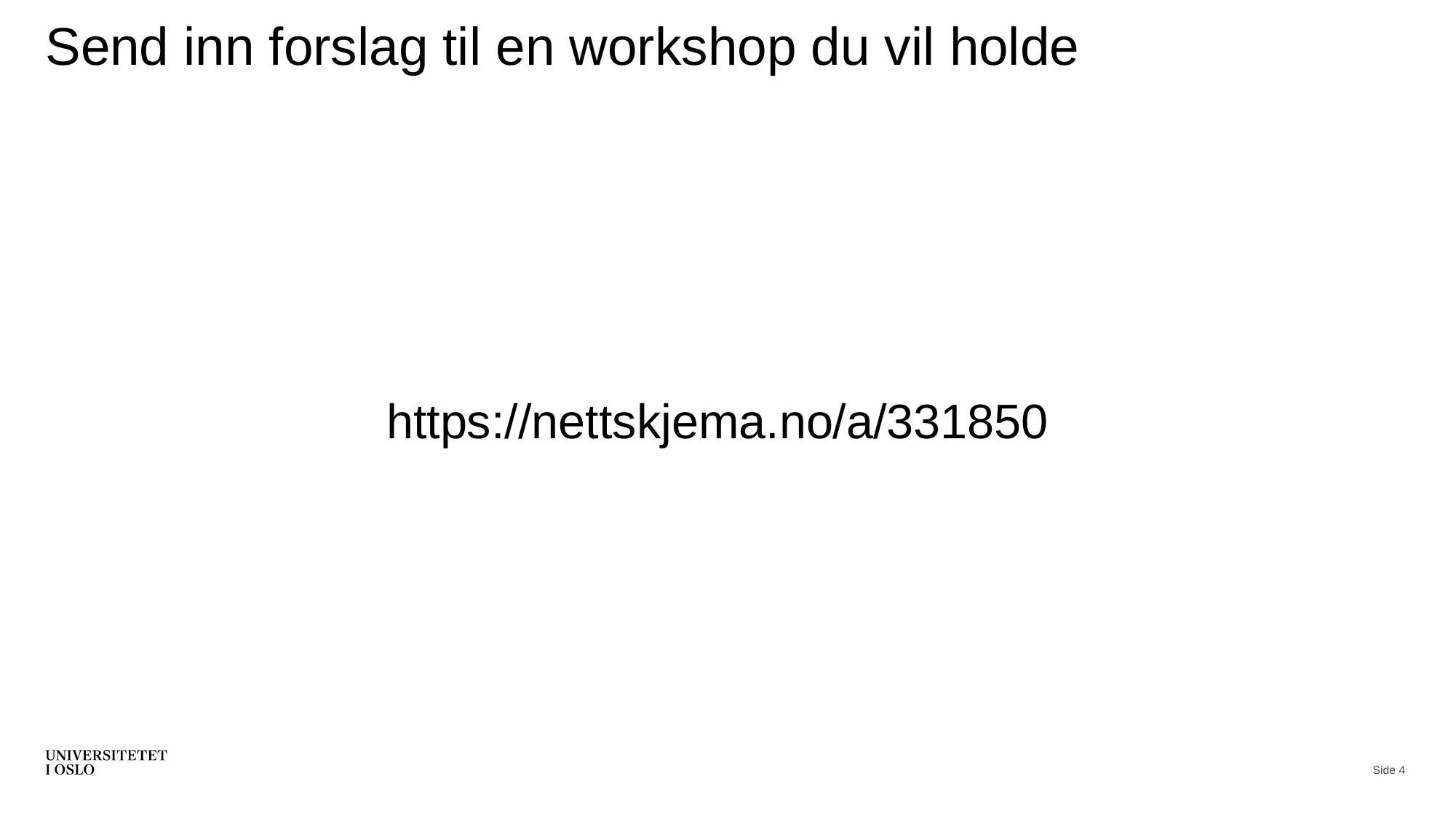

# Send inn forslag til en workshop du vil holde
https://nettskjema.no/a/331850

Side 4